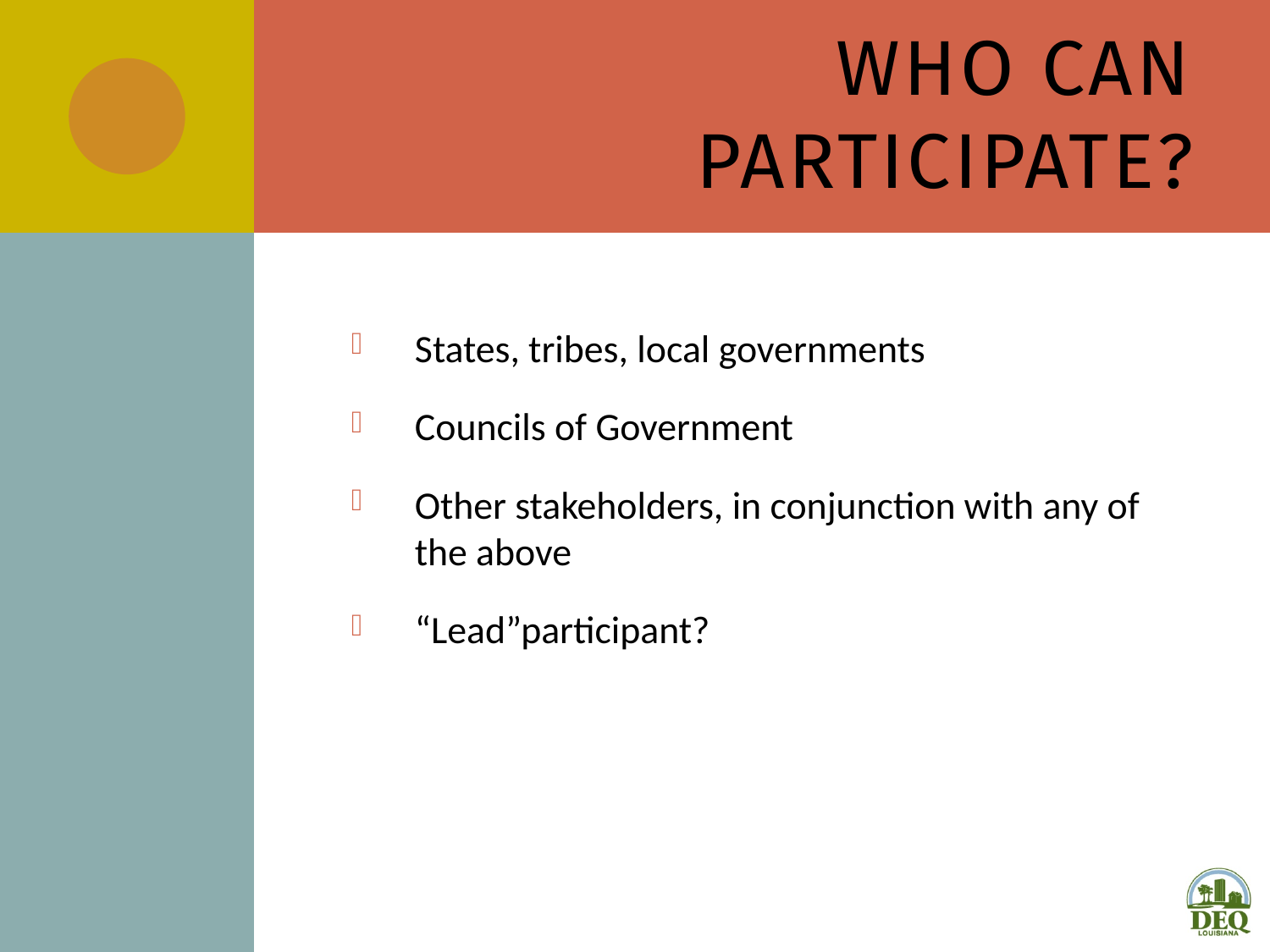

# Who Can Participate?
States, tribes, local governments
Councils of Government
Other stakeholders, in conjunction with any of the above
“Lead”participant?